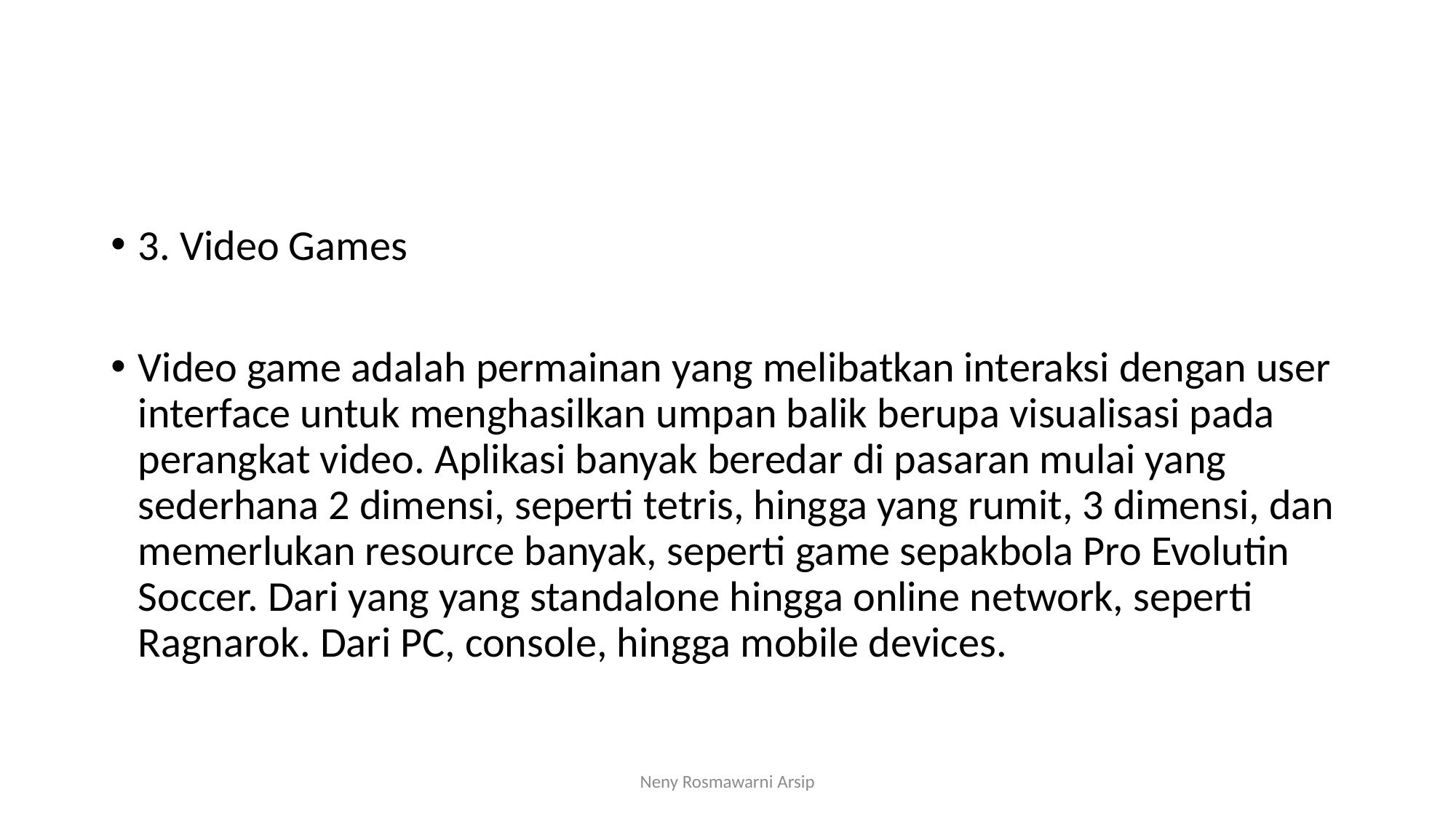

#
3. Video Games

Video game adalah permainan yang melibatkan interaksi dengan user interface untuk menghasilkan umpan balik berupa visualisasi pada perangkat video. Aplikasi banyak beredar di pasaran mulai yang sederhana 2 dimensi, seperti tetris, hingga yang rumit, 3 dimensi, dan memerlukan resource banyak, seperti game sepakbola Pro Evolutin Soccer. Dari yang yang standalone hingga online network, seperti Ragnarok. Dari PC, console, hingga mobile devices.
Neny Rosmawarni Arsip